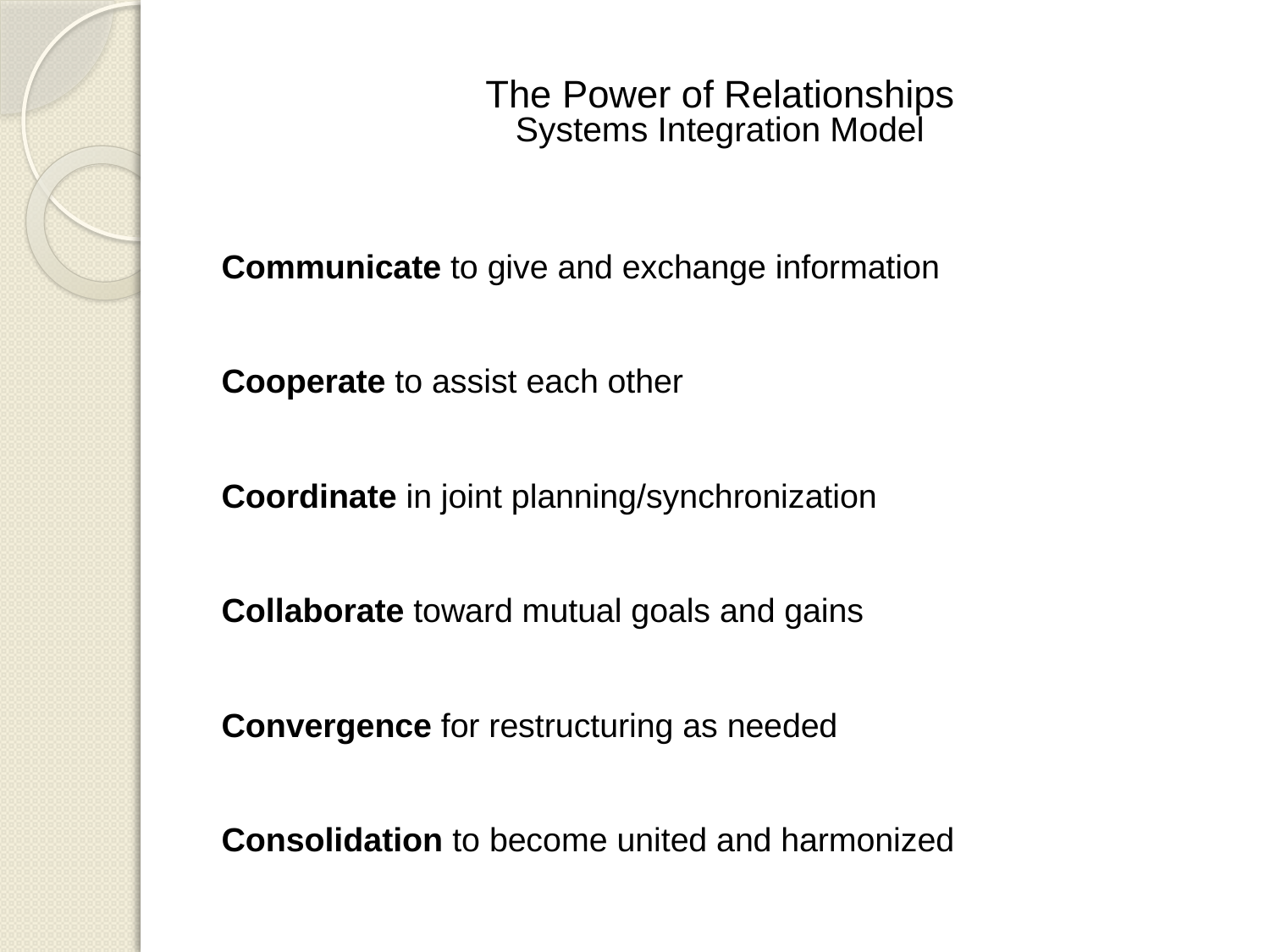

# The Power of Relationships Systems Integration Model

Communicate to give and exchange information

Cooperate to assist each other

Coordinate in joint planning/synchronization

Collaborate toward mutual goals and gains

Convergence for restructuring as needed

Consolidation to become united and harmonized